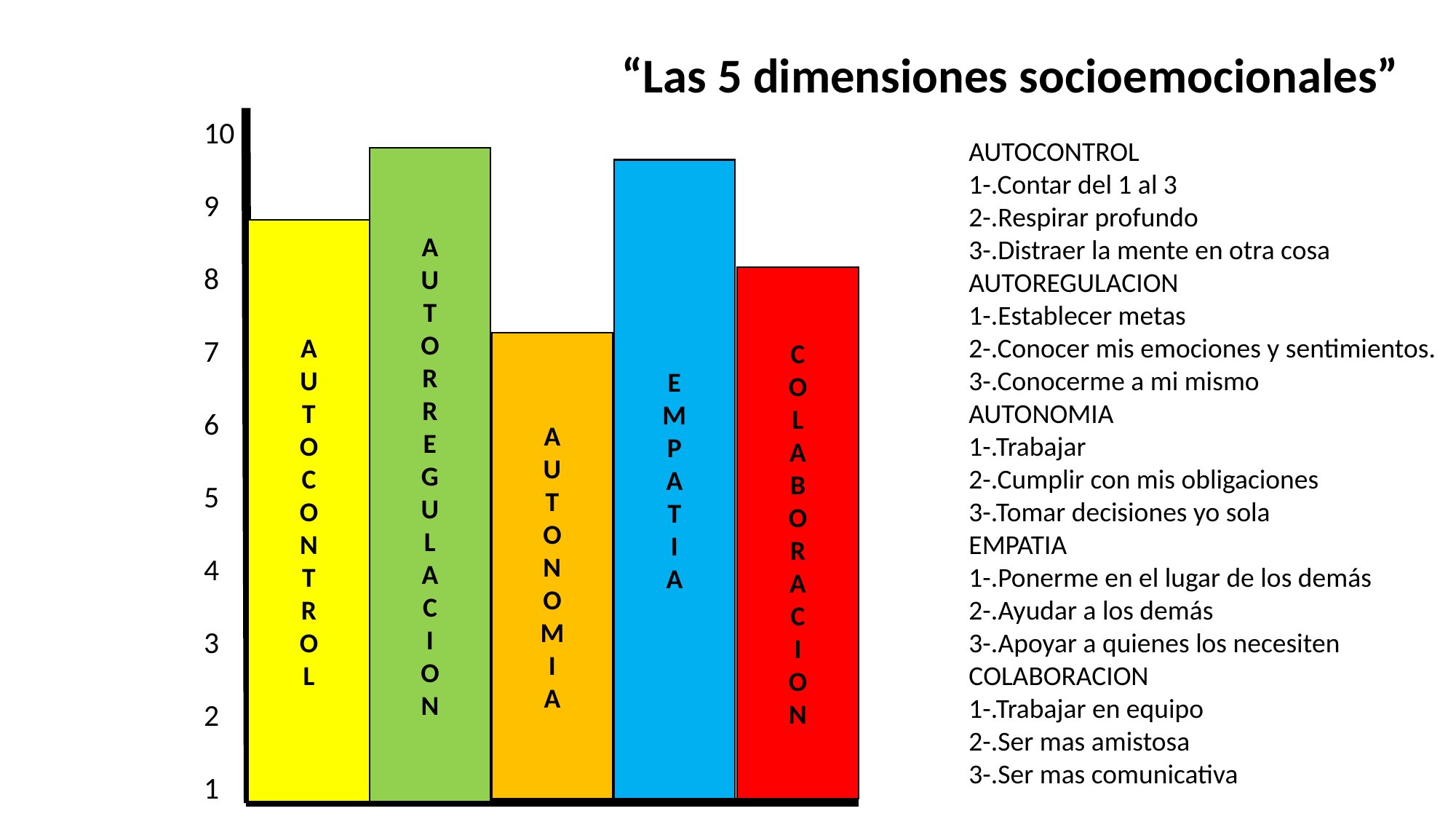

“Las 5 dimensiones socioemocionales”
10

9

8

7

6

5

4

3

2

1
AUTOCONTROL
1-.Contar del 1 al 3
2-.Respirar profundo
3-.Distraer la mente en otra cosa
AUTOREGULACION
1-.Establecer metas
2-.Conocer mis emociones y sentimientos.
3-.Conocerme a mi mismo
AUTONOMIA
1-.Trabajar
2-.Cumplir con mis obligaciones
3-.Tomar decisiones yo sola
EMPATIA
1-.Ponerme en el lugar de los demás
2-.Ayudar a los demás
3-.Apoyar a quienes los necesiten
COLABORACION
1-.Trabajar en equipo
2-.Ser mas amistosa
3-.Ser mas comunicativa

A
U
T
O
R
R
E
G
U
L
A
C
I
O
N
E
M
P
A
T
I
A
A
U
T
O
C
O
N
T
R
O
L
C
O
L
A
B
O
R
A
C
I
O
N
A
U
T
O
N
O
M
I
A